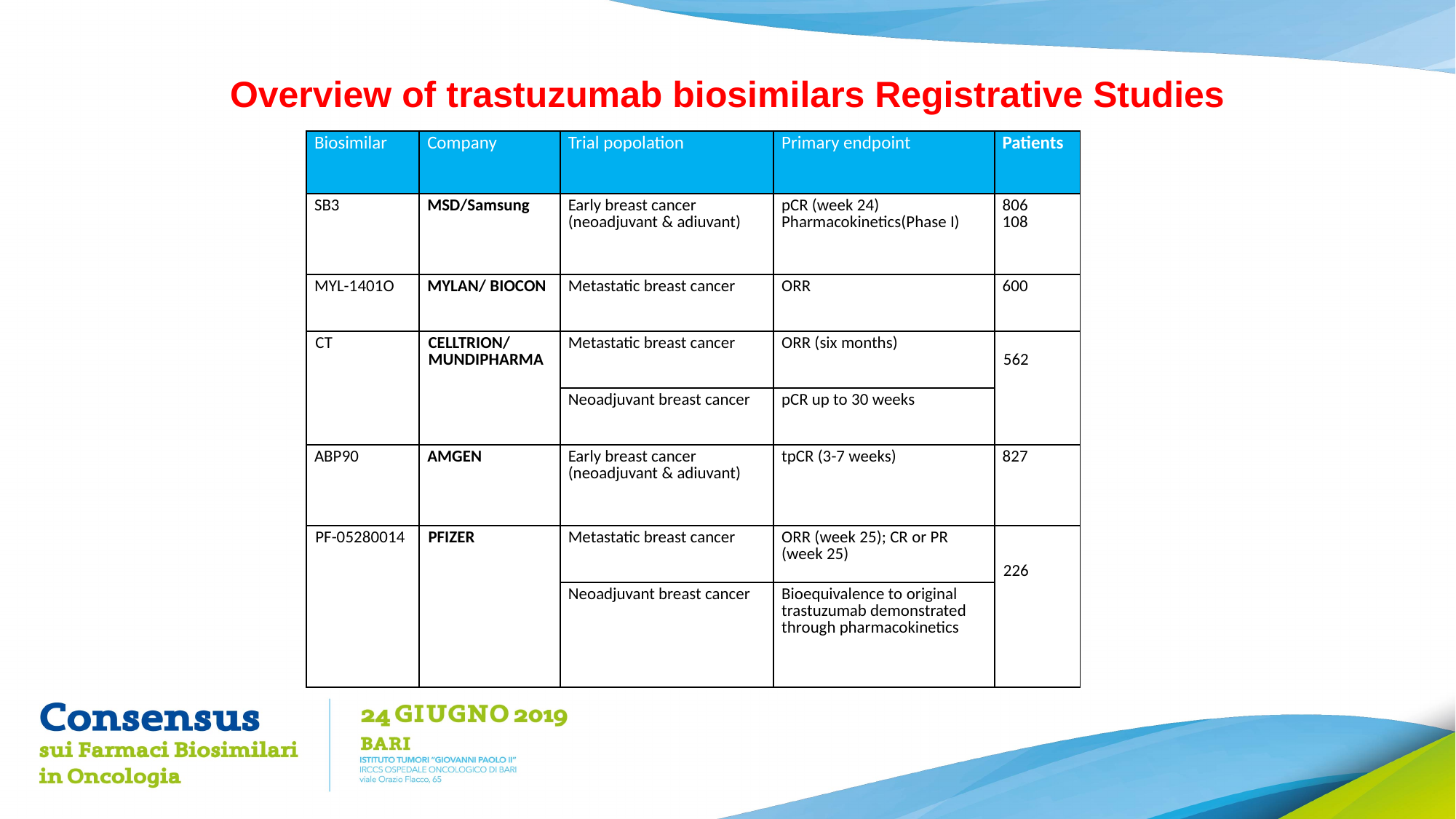

Overview of trastuzumab biosimilars Registrative Studies
| Biosimilar | Company | Trial popolation | Primary endpoint | Patients |
| --- | --- | --- | --- | --- |
| SB3 | MSD/Samsung | Early breast cancer (neoadjuvant & adiuvant) | pCR (week 24) Pharmacokinetics(Phase I) | 806 108 |
| MYL-1401O | MYLAN/ BIOCON | Metastatic breast cancer | ORR | 600 |
| CT | CELLTRION/ MUNDIPHARMA | Metastatic breast cancer | ORR (six months) | 562 |
|  |  | Neoadjuvant breast cancer | pCR up to 30 weeks |  |
| ABP90 | AMGEN | Early breast cancer (neoadjuvant & adiuvant) | tpCR (3-7 weeks) | 827 |
| PF-05280014 | PFIZER | Metastatic breast cancer | ORR (week 25); CR or PR (week 25) | 226 |
|  |  | Neoadjuvant breast cancer | Bioequivalence to original trastuzumab demonstrated through pharmacokinetics |  |